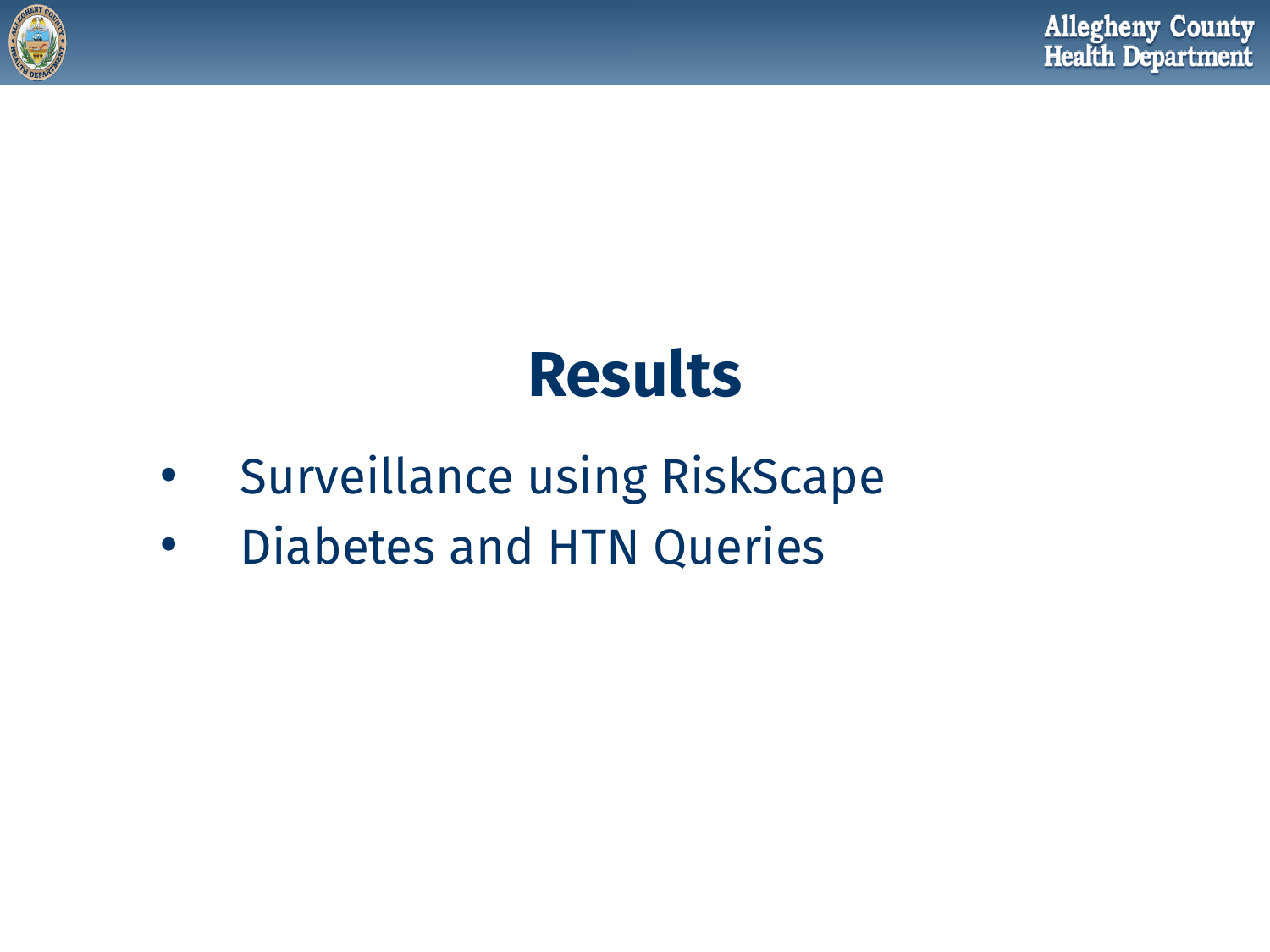

# Results
Surveillance using RiskScape
Diabetes and HTN Queries